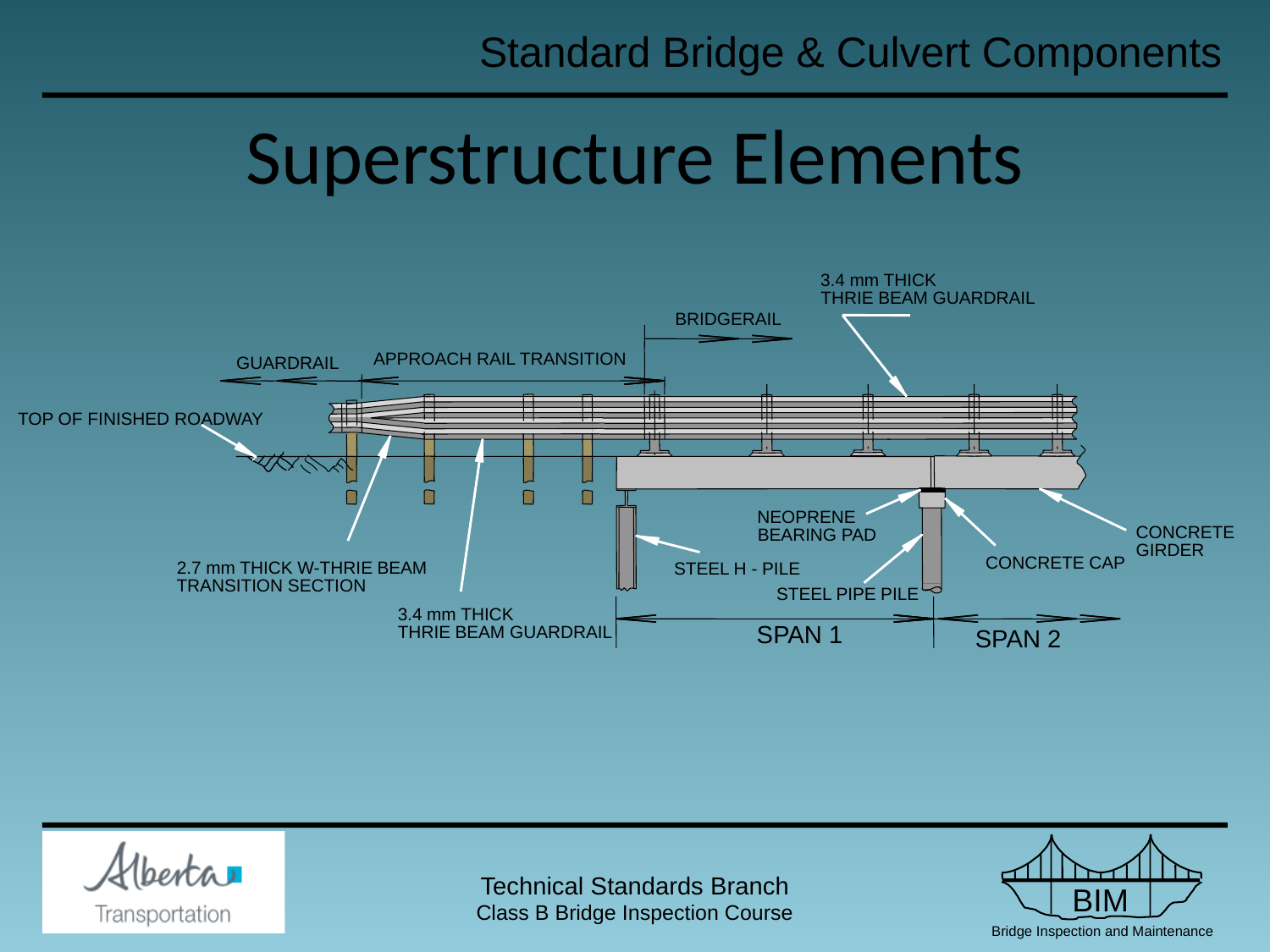

Superstructure Elements
3.4 mm THICK
THRIE BEAM GUARDRAIL
BRIDGERAIL

GUARDRAIL

2.7 mm THICK W-THRIE BEAM
TRANSITION SECTION
3.4 mm THICK

THRIE BEAM GUARDRAIL

APPROACH RAIL TRANSITION

TOP OF FINISHED ROADWAY

NEOPRENE

CONCRETE
BEARING PAD

GIRDER
CONCRETE CAP
STEEL H - PILE
STEEL PIPE PILE

SPAN 1
SPAN 2